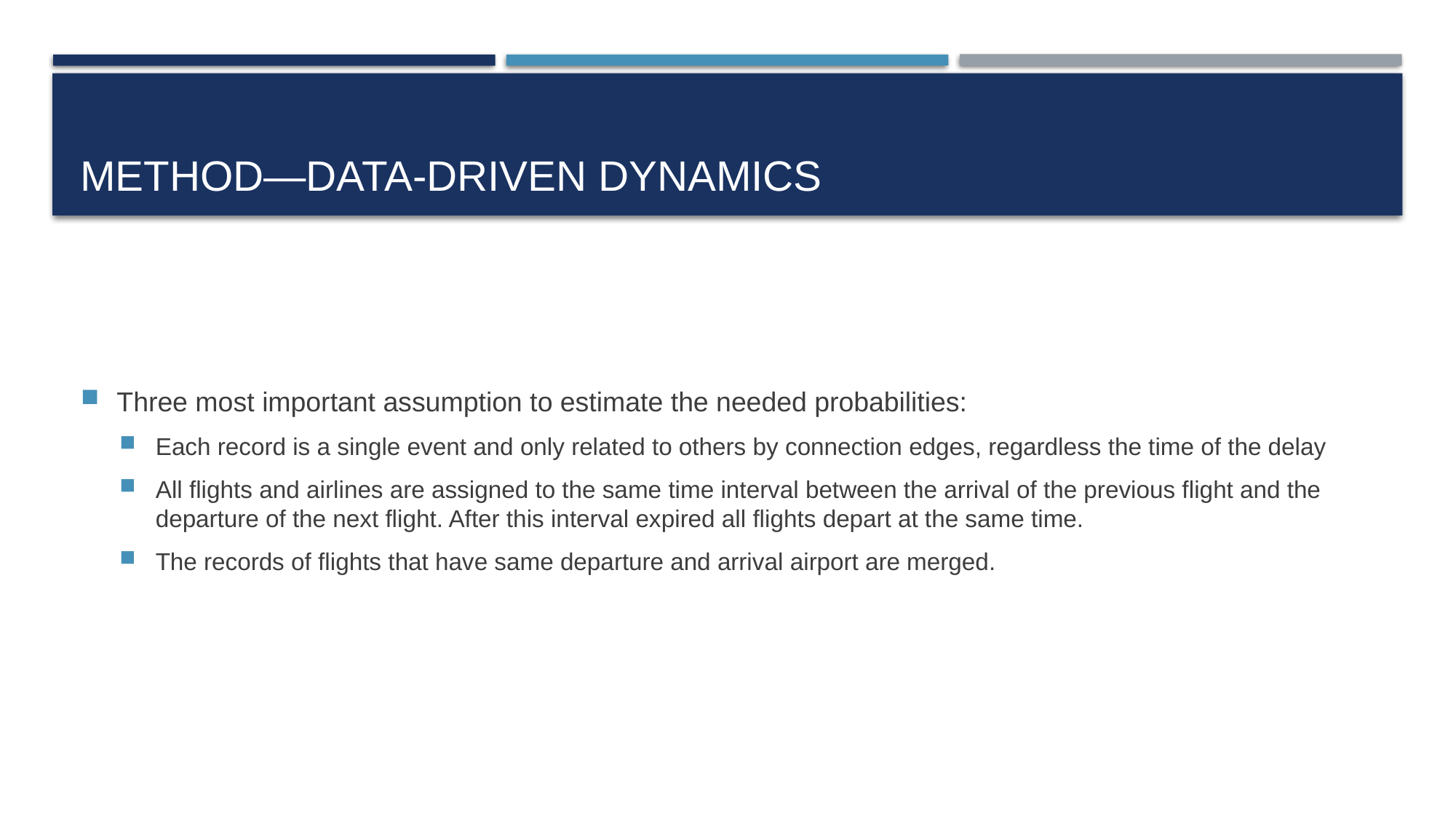

# Method—Data-driven dynamics
Three most important assumption to estimate the needed probabilities:
Each record is a single event and only related to others by connection edges, regardless the time of the delay
All flights and airlines are assigned to the same time interval between the arrival of the previous flight and the departure of the next flight. After this interval expired all flights depart at the same time.
The records of flights that have same departure and arrival airport are merged.